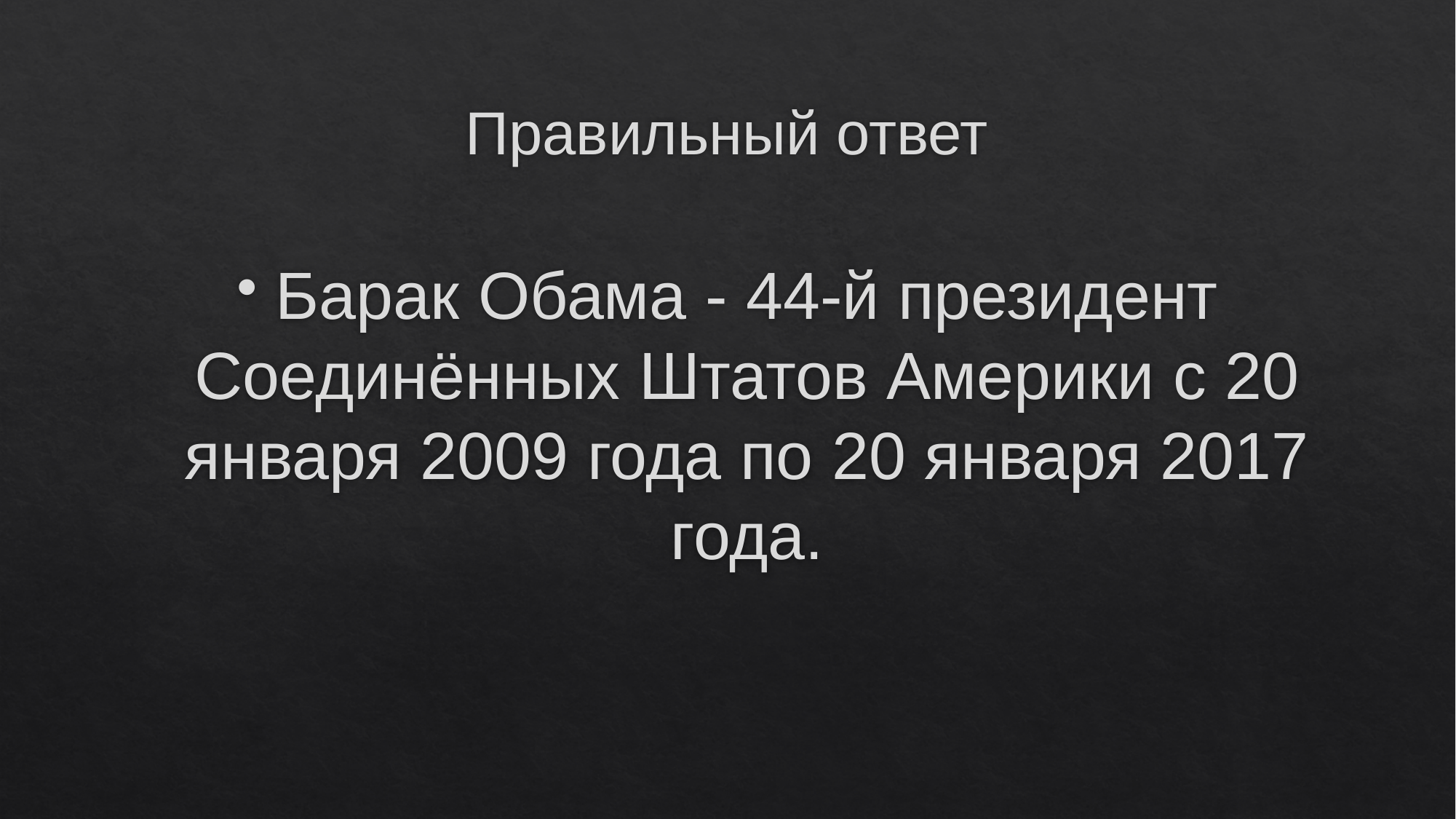

# Правильный ответ
Барак Обама - 44-й президент Соединённых Штатов Америки с 20 января 2009 года по 20 января 2017 года.